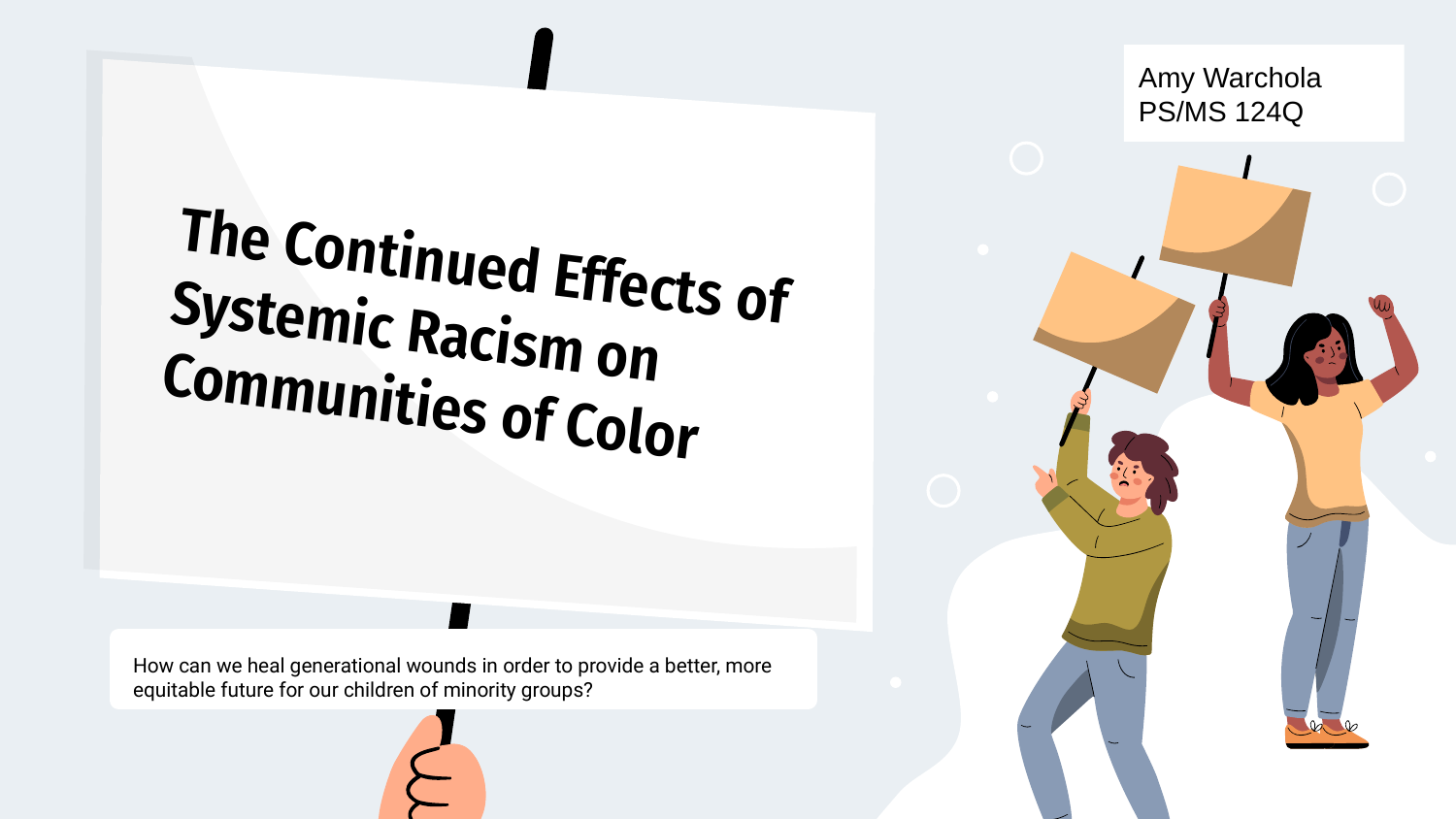

Amy Warchola
PS/MS 124Q

# The Continued Effects of Systemic Racism on Communities of Color

How can we heal generational wounds in order to provide a better, more equitable future for our children of minority groups?